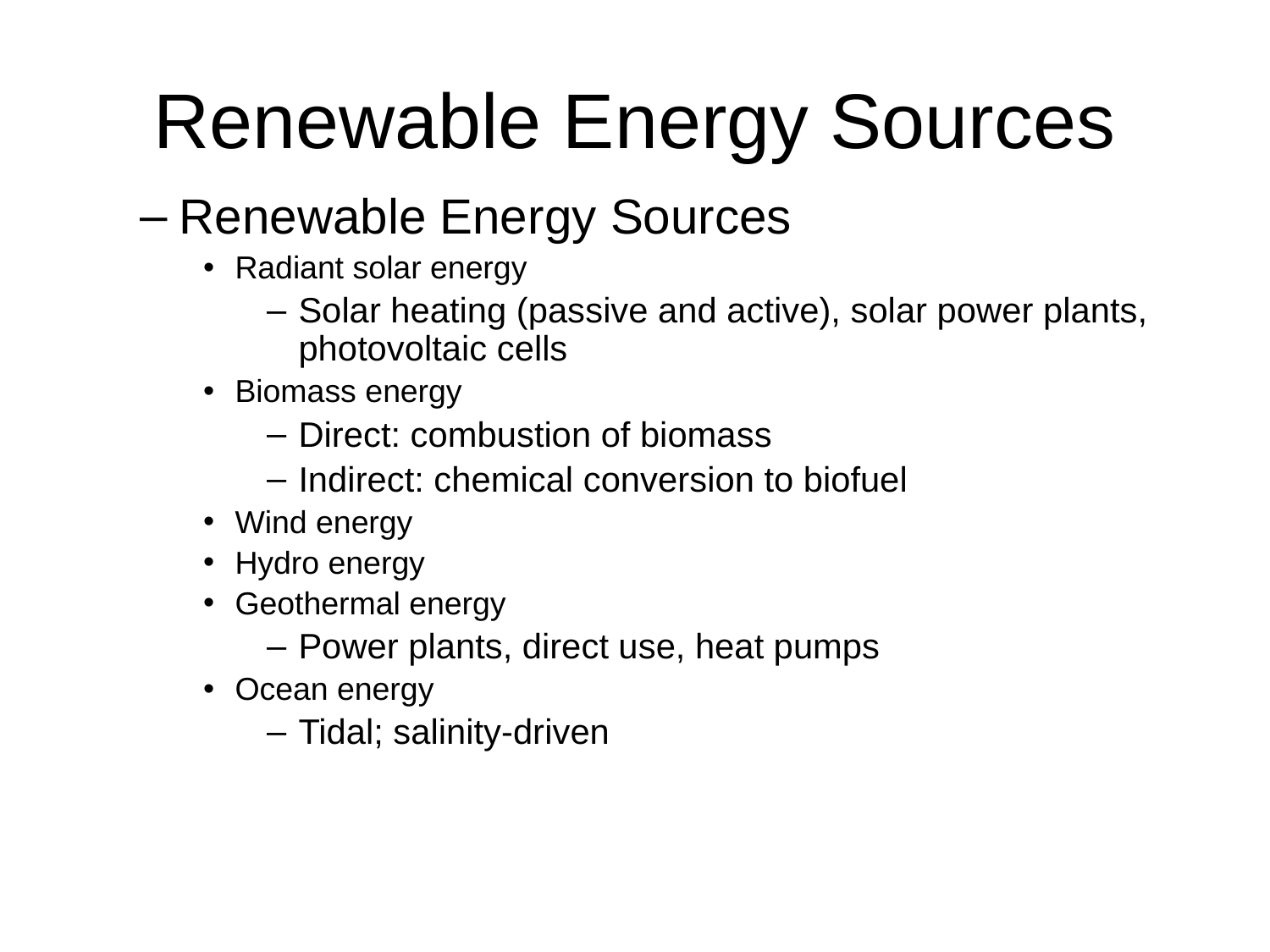

# Renewable Energy Sources

Renewable Energy Sources
Radiant solar energy
Solar heating (passive and active), solar power plants, photovoltaic cells
Biomass energy
Direct: combustion of biomass
Indirect: chemical conversion to biofuel
Wind energy
Hydro energy
Geothermal energy
Power plants, direct use, heat pumps
Ocean energy
Tidal; salinity-driven